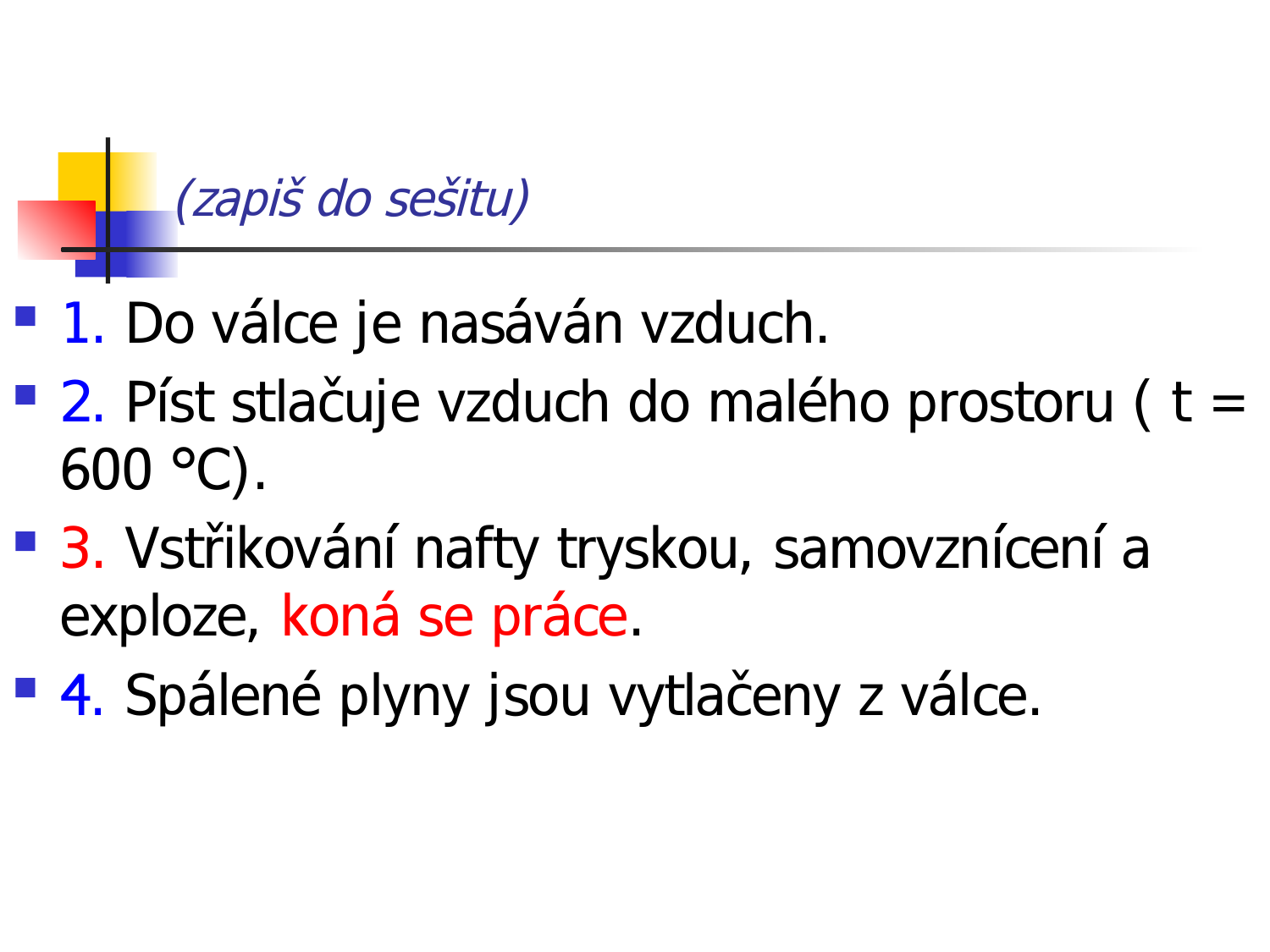

# (zapiš do sešitu)
1. Do válce je nasáván vzduch.
2. Píst stlačuje vzduch do malého prostoru ( t = 600 °C).
3. Vstřikování nafty tryskou, samovznícení a exploze, koná se práce.
4. Spálené plyny jsou vytlačeny z válce.